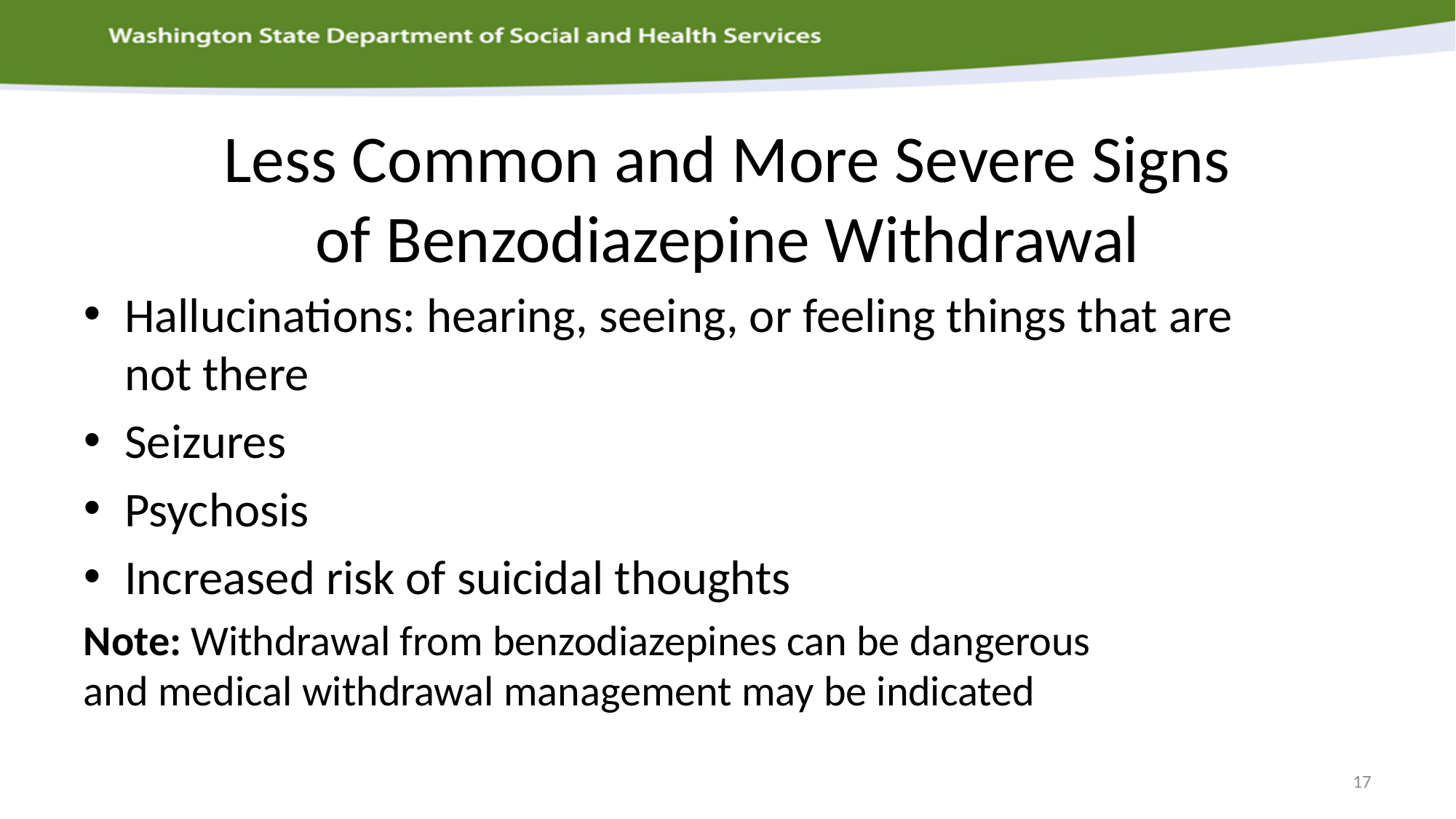

# Less Common and More Severe Signs of Benzodiazepine Withdrawal
Hallucinations: hearing, seeing, or feeling things that are
not there
Seizures
Psychosis
Increased risk of suicidal thoughts
Note: Withdrawal from benzodiazepines can be dangerous
and medical withdrawal management may be indicated

17